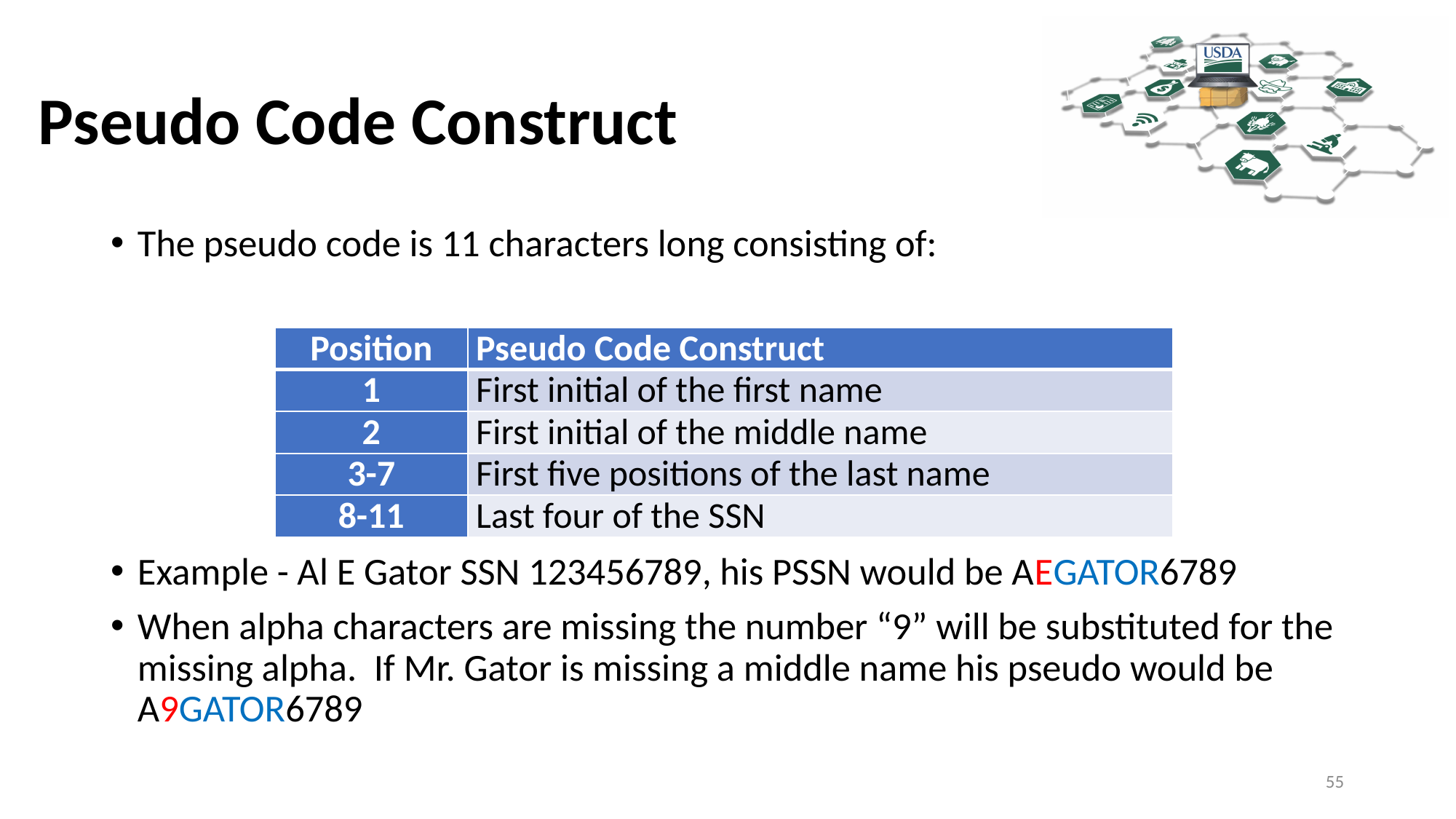

# Pseudo Code Construct
The pseudo code is 11 characters long consisting of:

Example - Al E Gator SSN 123456789, his PSSN would be AEGATOR6789
When alpha characters are missing the number “9” will be substituted for the missing alpha.  If Mr. Gator is missing a middle name his pseudo would be A9GATOR6789

| Position | Pseudo Code Construct |
| --- | --- |
| 1 | First initial of the first name |
| 2 | First initial of the middle name |
| 3-7 | First five positions of the last name |
| 8-11 | Last four of the SSN |
55